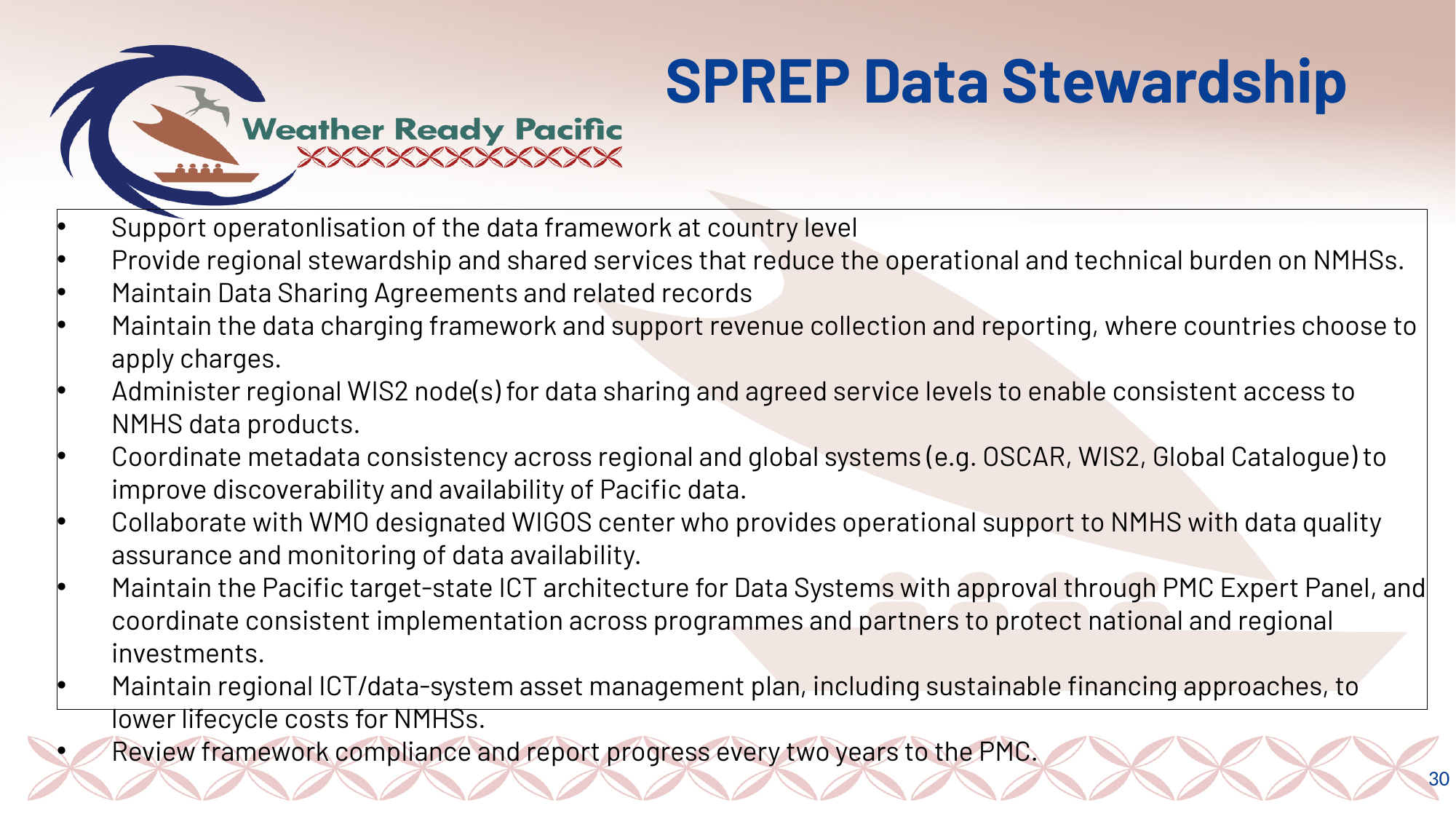

# SPREP Data Stewardship
Support operatonlisation of the data framework at country level
Provide regional stewardship and shared services that reduce the operational and technical burden on NMHSs.
Maintain Data Sharing Agreements and related records
Maintain the data charging framework and support revenue collection and reporting, where countries choose to apply charges.
Administer regional WIS2 node(s) for data sharing and agreed service levels to enable consistent access to NMHS data products.
Coordinate metadata consistency across regional and global systems (e.g. OSCAR, WIS2, Global Catalogue) to improve discoverability and availability of Pacific data.
Collaborate with WMO designated WIGOS center who provides operational support to NMHS with data quality assurance and monitoring of data availability.
Maintain the Pacific target-state ICT architecture for Data Systems with approval through PMC Expert Panel, and coordinate consistent implementation across programmes and partners to protect national and regional investments.
Maintain regional ICT/data-system asset management plan, including sustainable financing approaches, to lower lifecycle costs for NMHSs.
Review framework compliance and report progress every two years to the PMC.
30